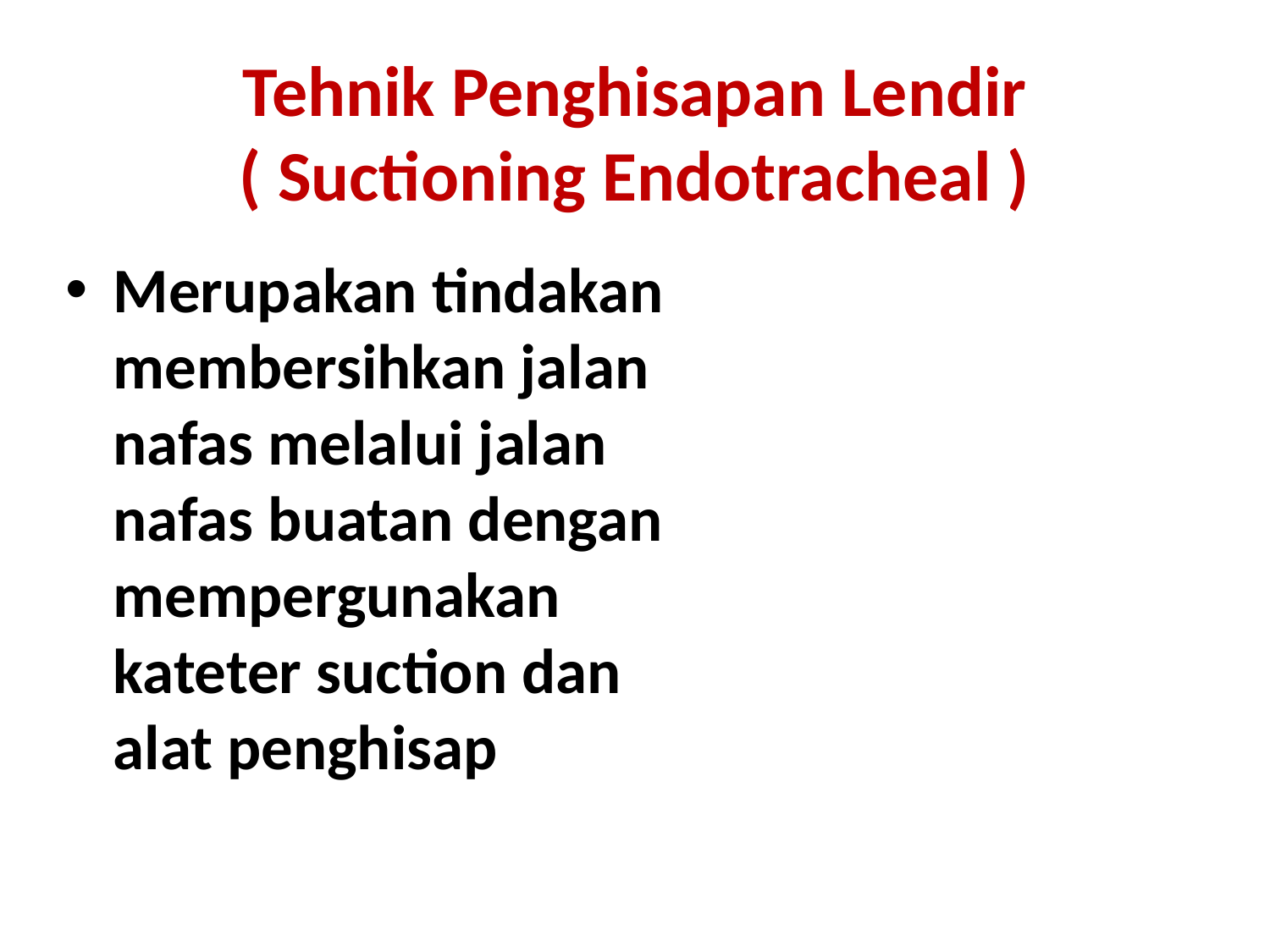

# Tehnik Penghisapan Lendir ( Suctioning Endotracheal )
Merupakan tindakan membersihkan jalan nafas melalui jalan nafas buatan dengan mempergunakan kateter suction dan alat penghisap